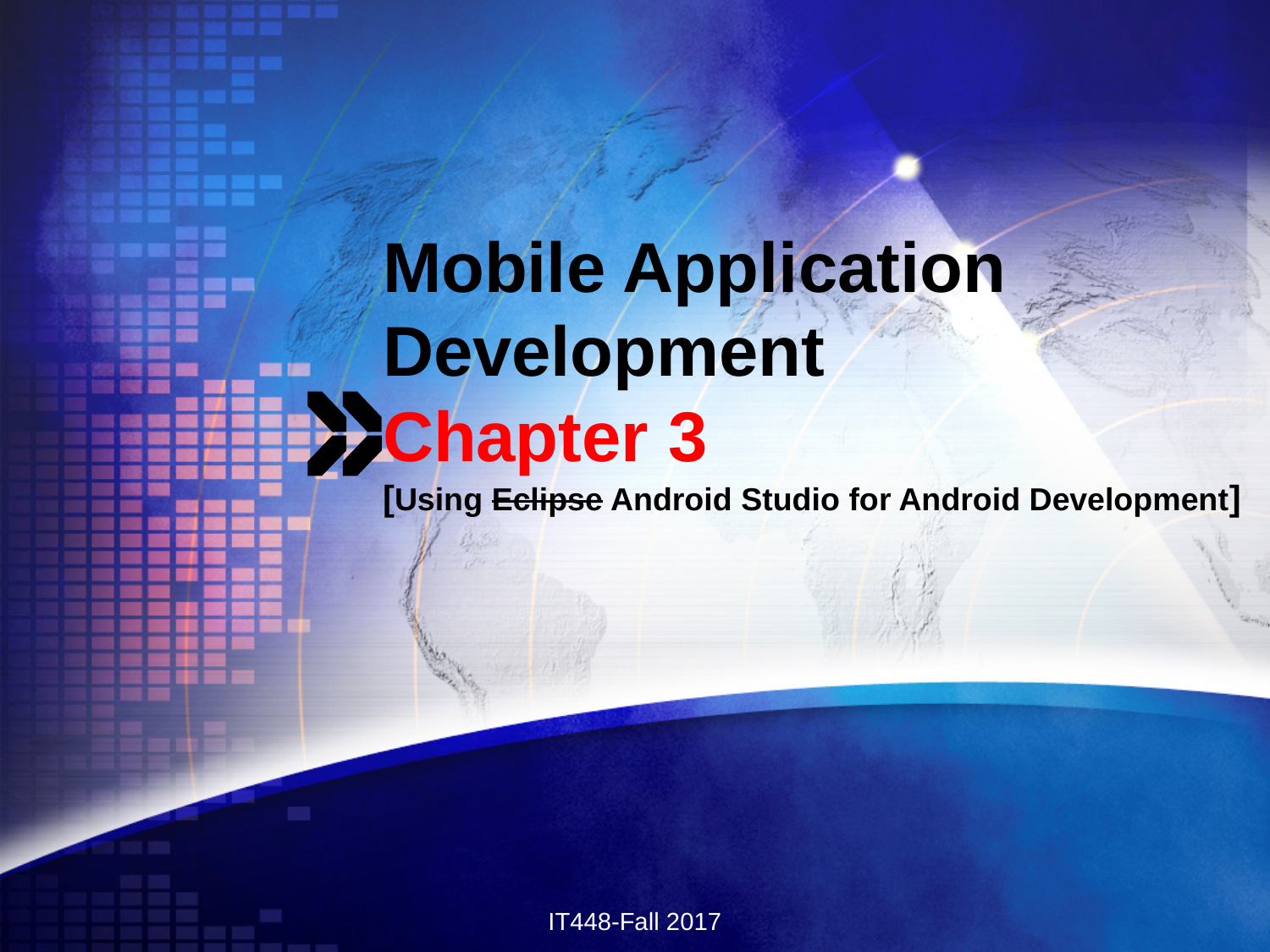

# Mobile Application Development Chapter 3 [Using Eclipse Android Studio for Android Development]

IT448-Fall 2017